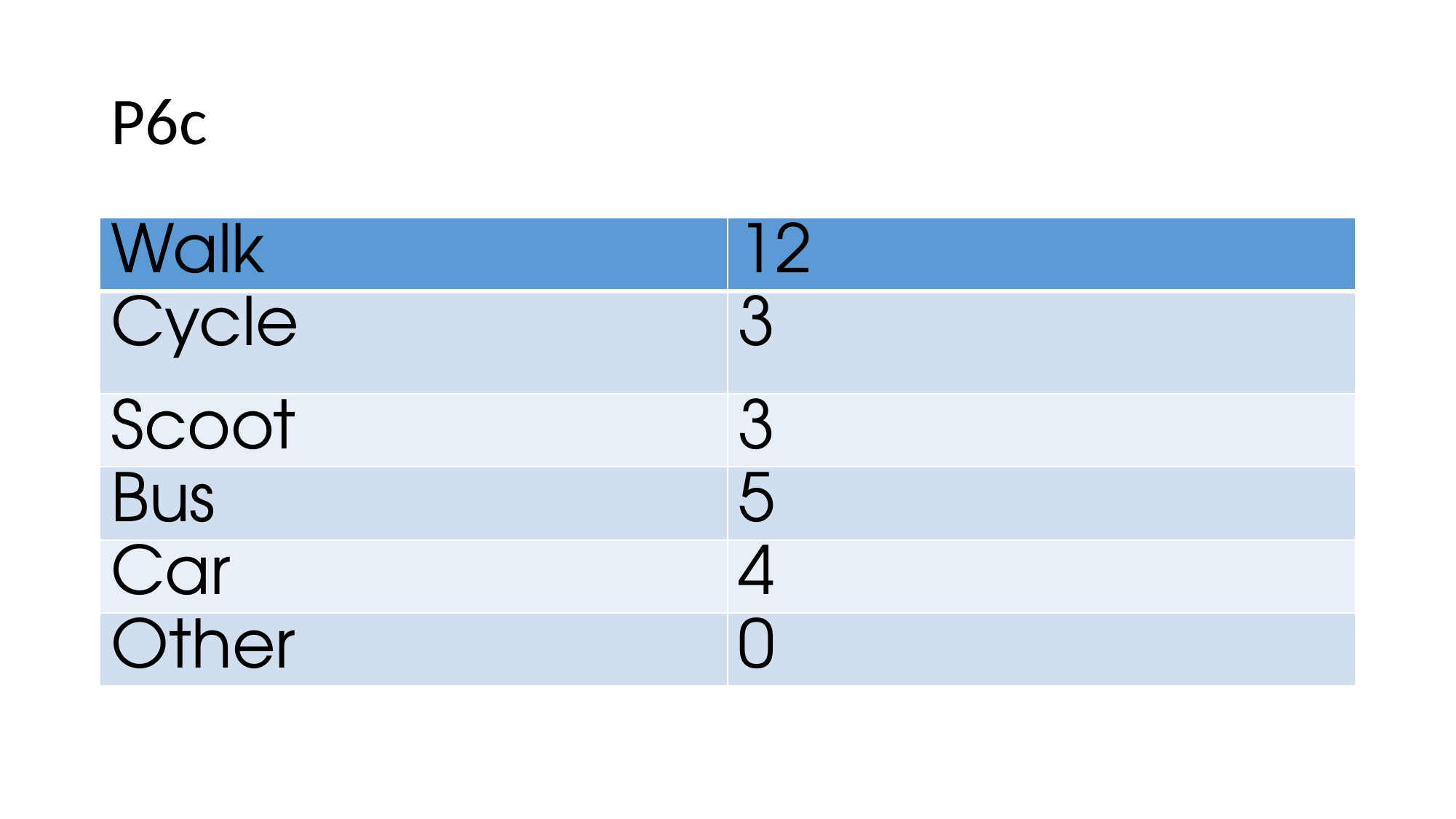

# P6c
| Walk | 12 |
| --- | --- |
| Cycle | 3 |
| Scoot | 3 |
| Bus | 5 |
| Car | 4 |
| Other | 0 |